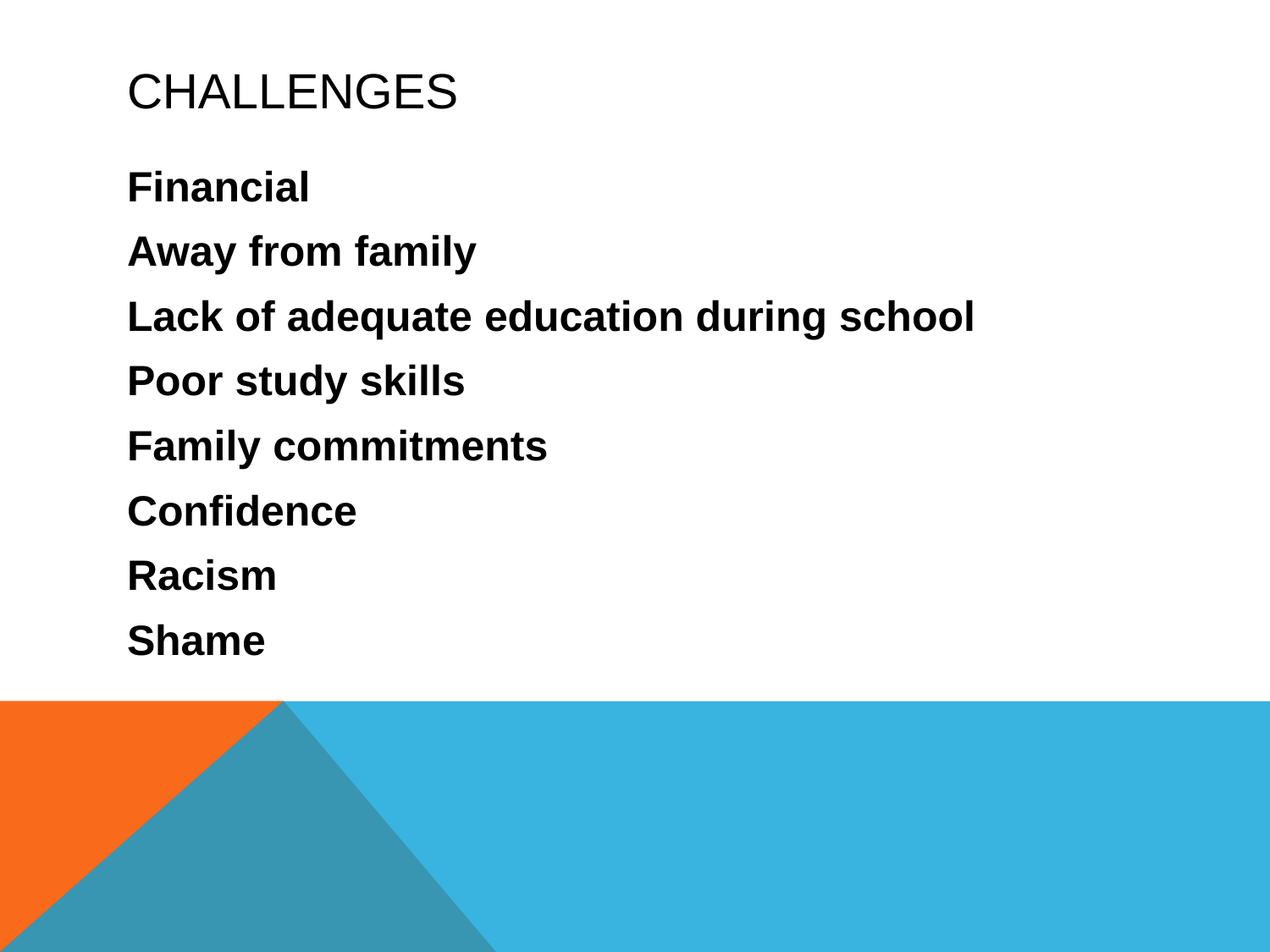

# Challenges
Financial
Away from family
Lack of adequate education during school
Poor study skills
Family commitments
Confidence
Racism
Shame